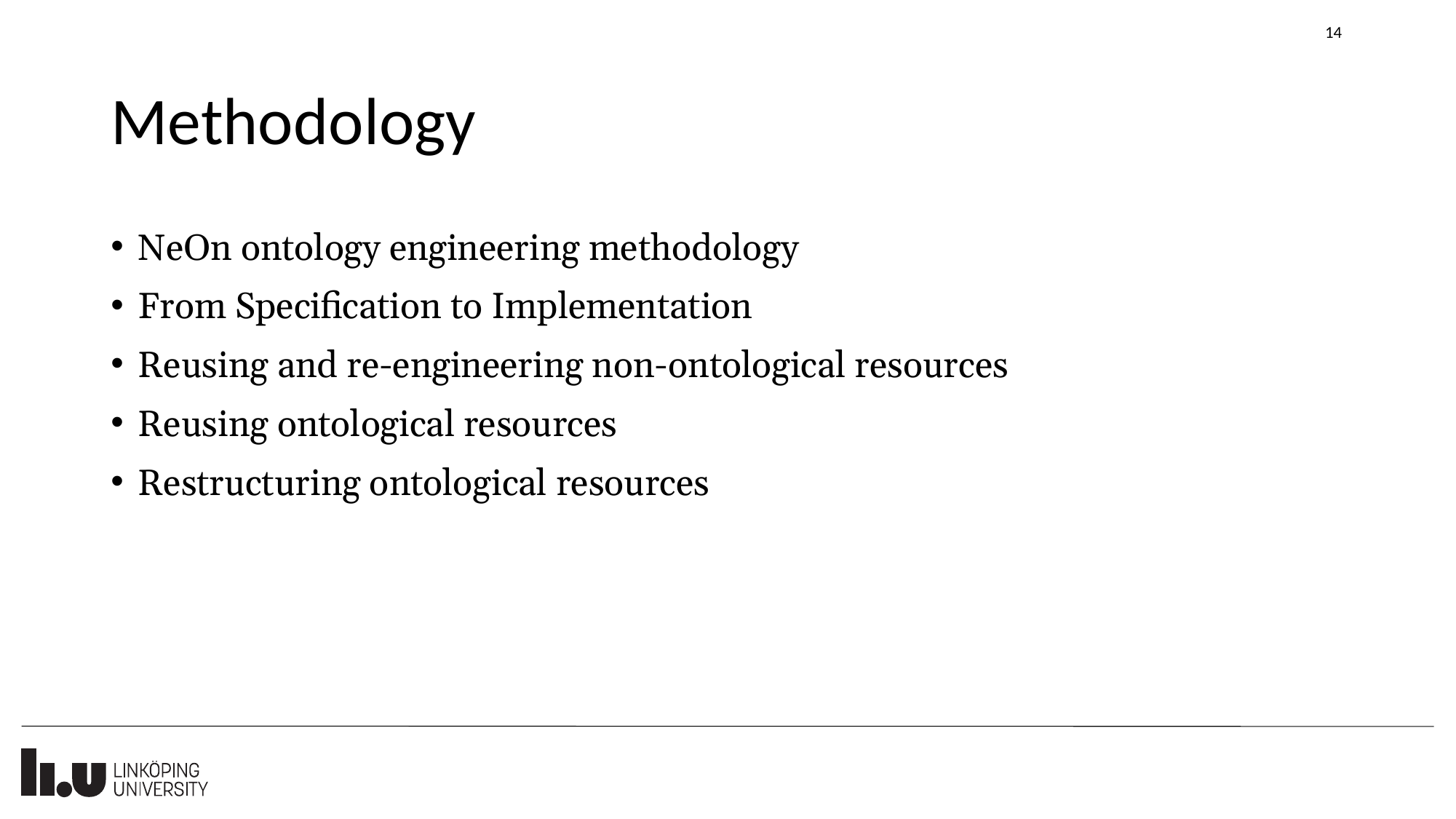

14
# Methodology
NeOn ontology engineering methodology
From Specification to Implementation
Reusing and re-engineering non-ontological resources
Reusing ontological resources
Restructuring ontological resources